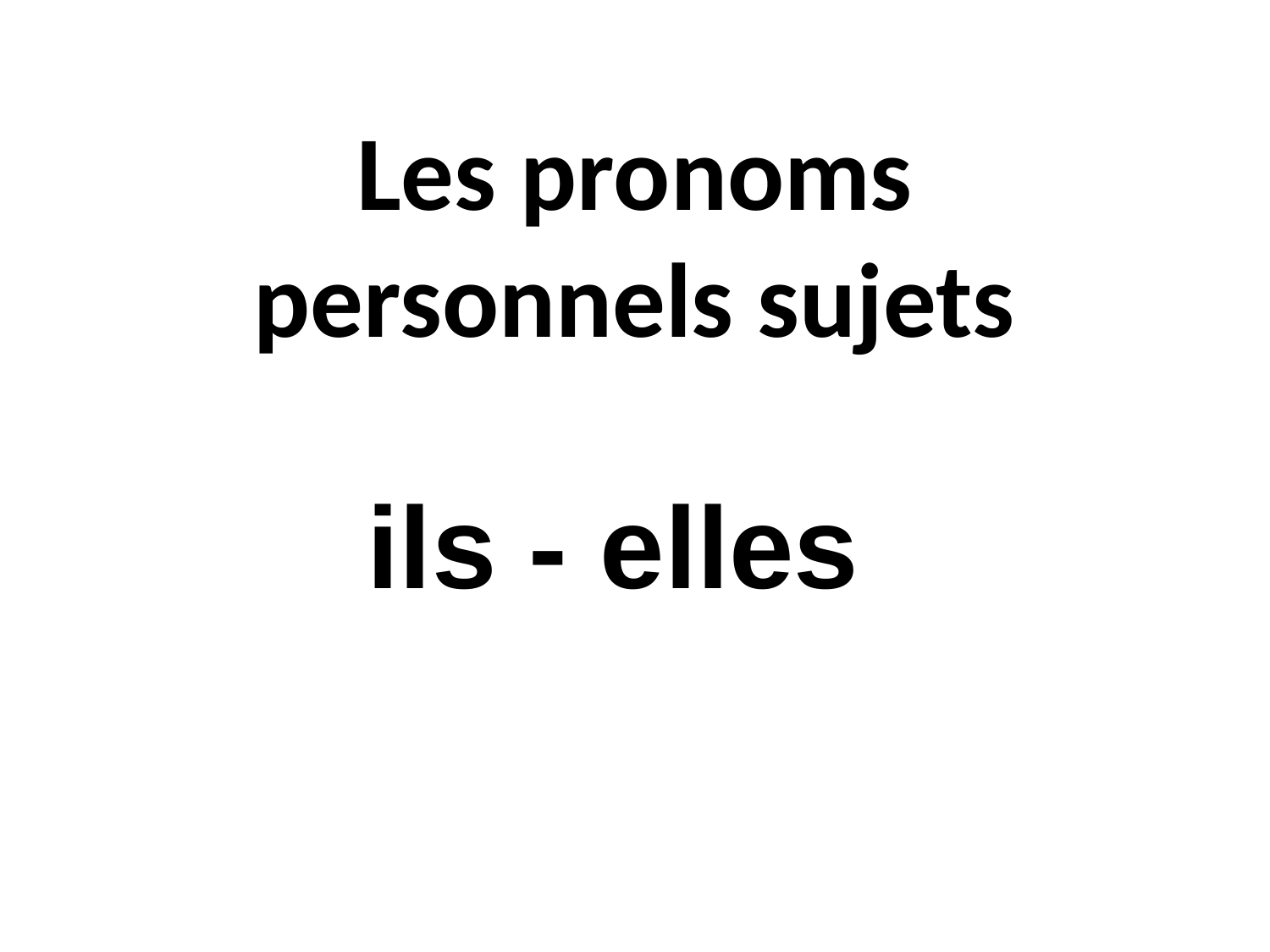

# Les pronoms personnels sujets
ils - elles